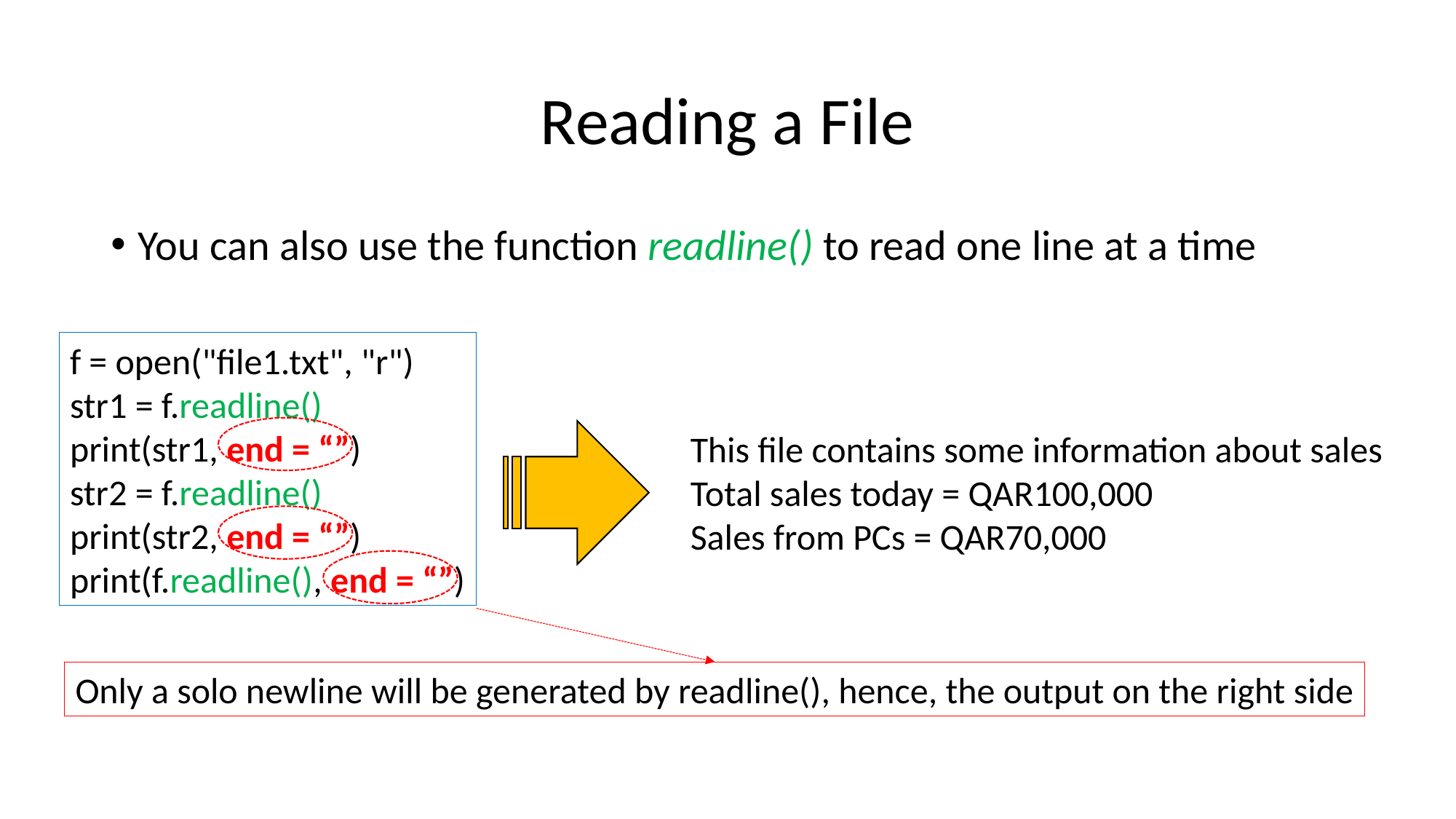

# Reading a File
You can also use the function readline() to read one line at a time
f = open("file1.txt", "r")
str1 = f.readline()
print(str1, end = “”)
str2 = f.readline()
print(str2, end = “”)
print(f.readline(), end = “”)

This file contains some information about sales
Total sales today = QAR100,000
Sales from PCs = QAR70,000

Only a solo newline will be generated by readline(), hence, the output on the right side